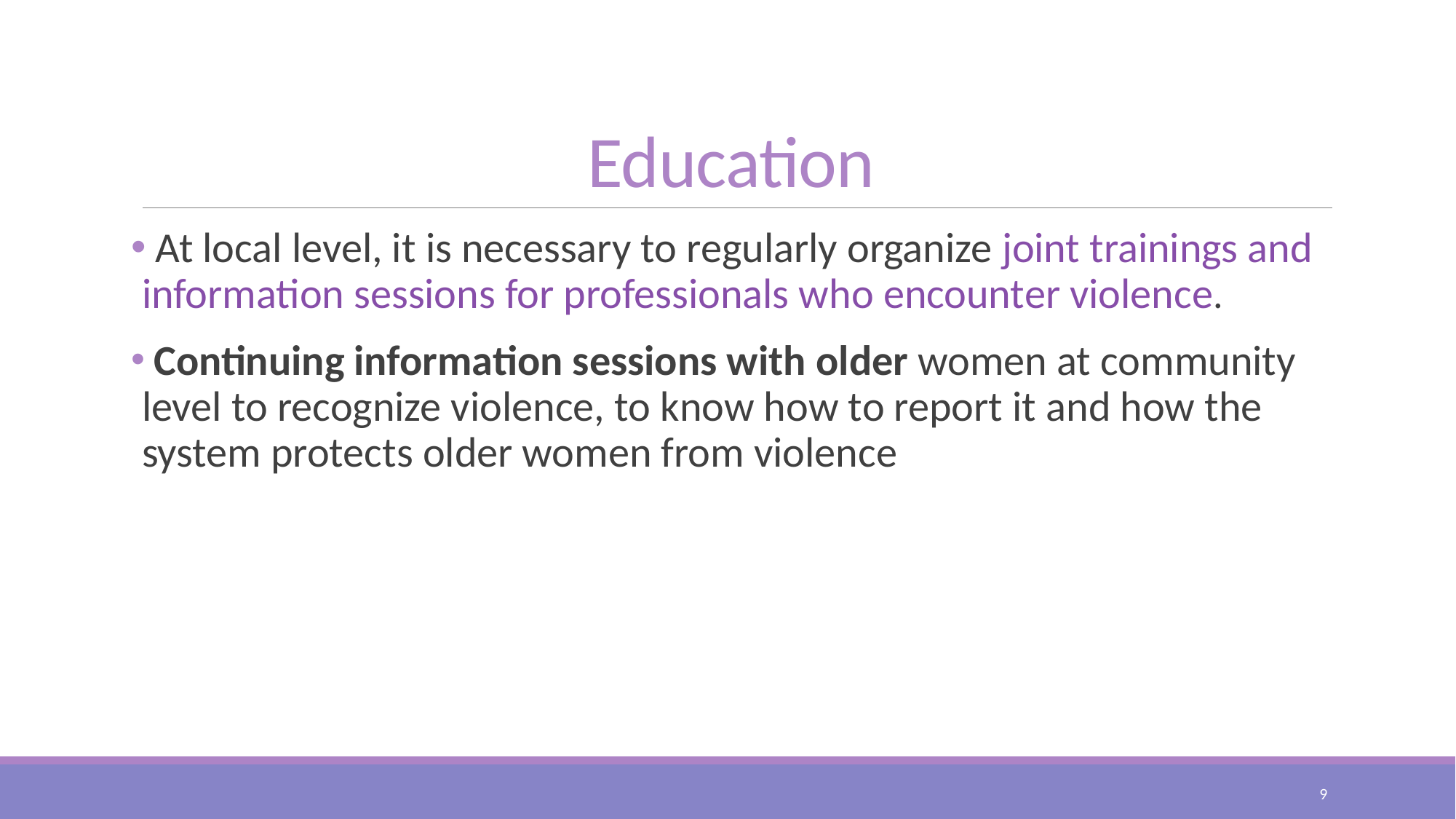

# Education
 At local level, it is necessary to regularly organize joint trainings and information sessions for professionals who encounter violence.
 Continuing information sessions with older women at community level to recognize violence, to know how to report it and how the system protects older women from violence

9